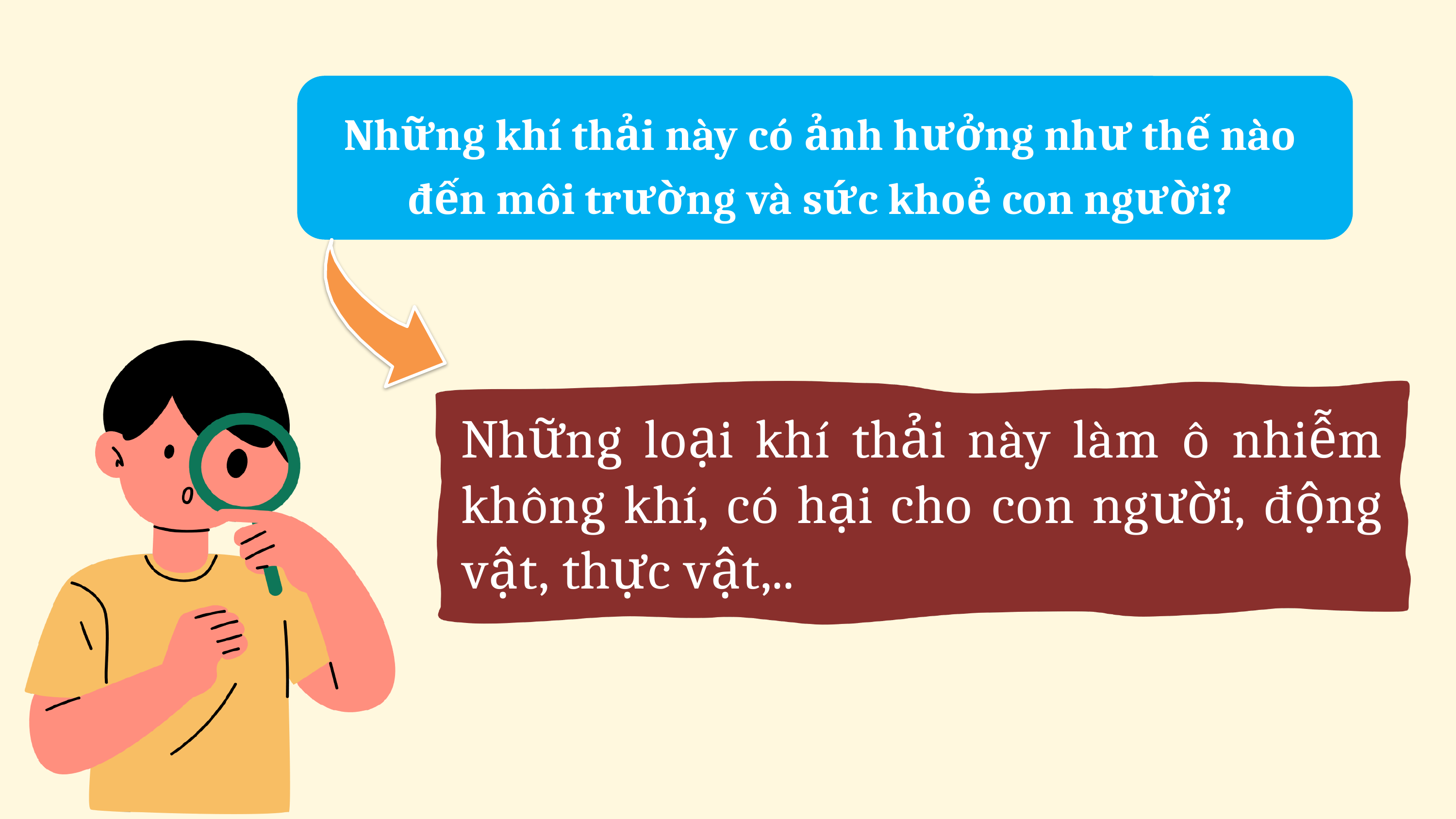

Những khí thải này có ảnh hưởng như thế nào đến môi trường và sức khoẻ con người?

Những loại khí thải này làm ô nhiễm không khí, có hại cho con người, động vật, thực vật,..